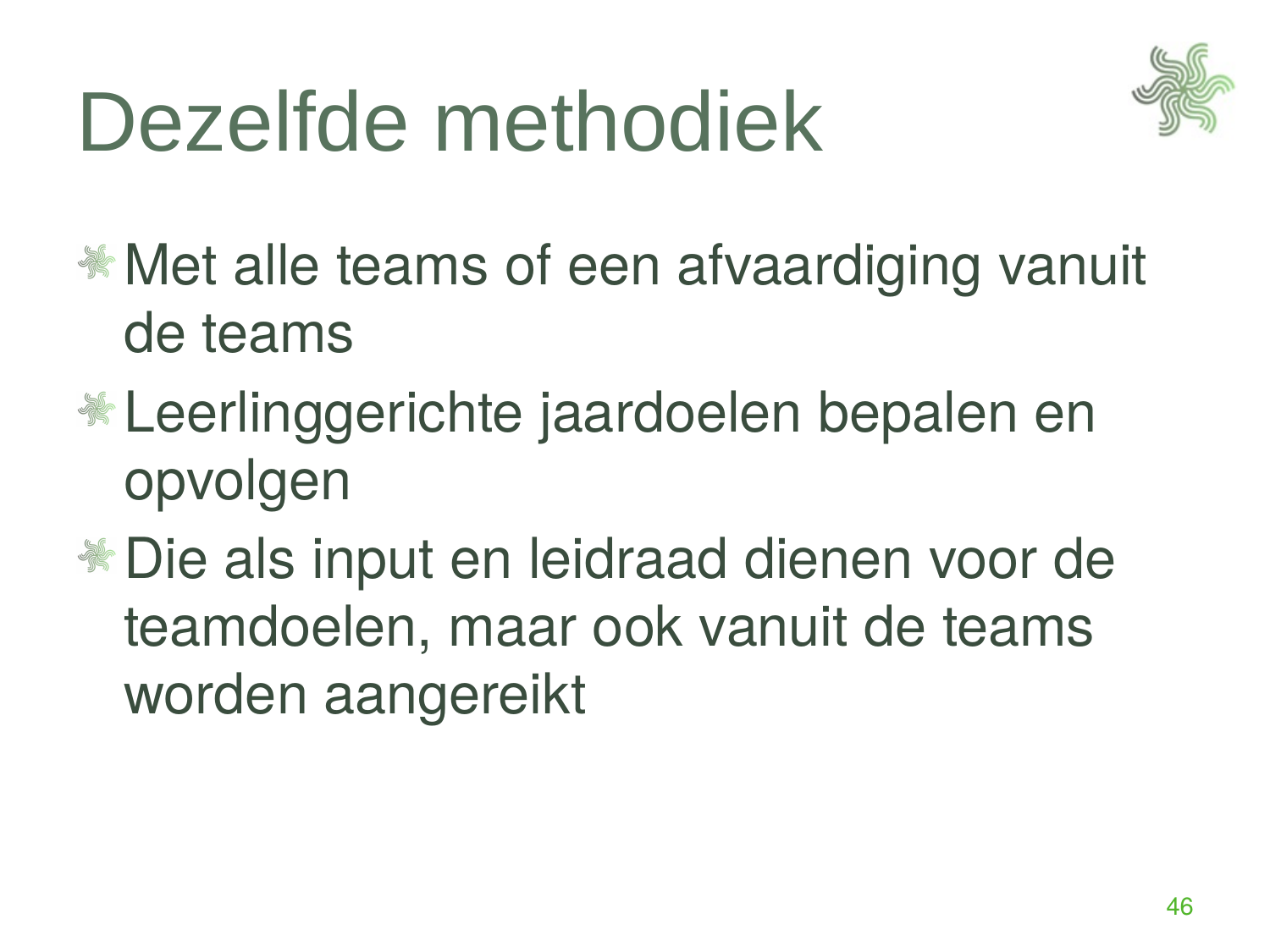

# Dezelfde methodiek
Met alle teams of een afvaardiging vanuit de teams
Leerlinggerichte jaardoelen bepalen en opvolgen
Die als input en leidraad dienen voor de teamdoelen, maar ook vanuit de teams worden aangereikt
46